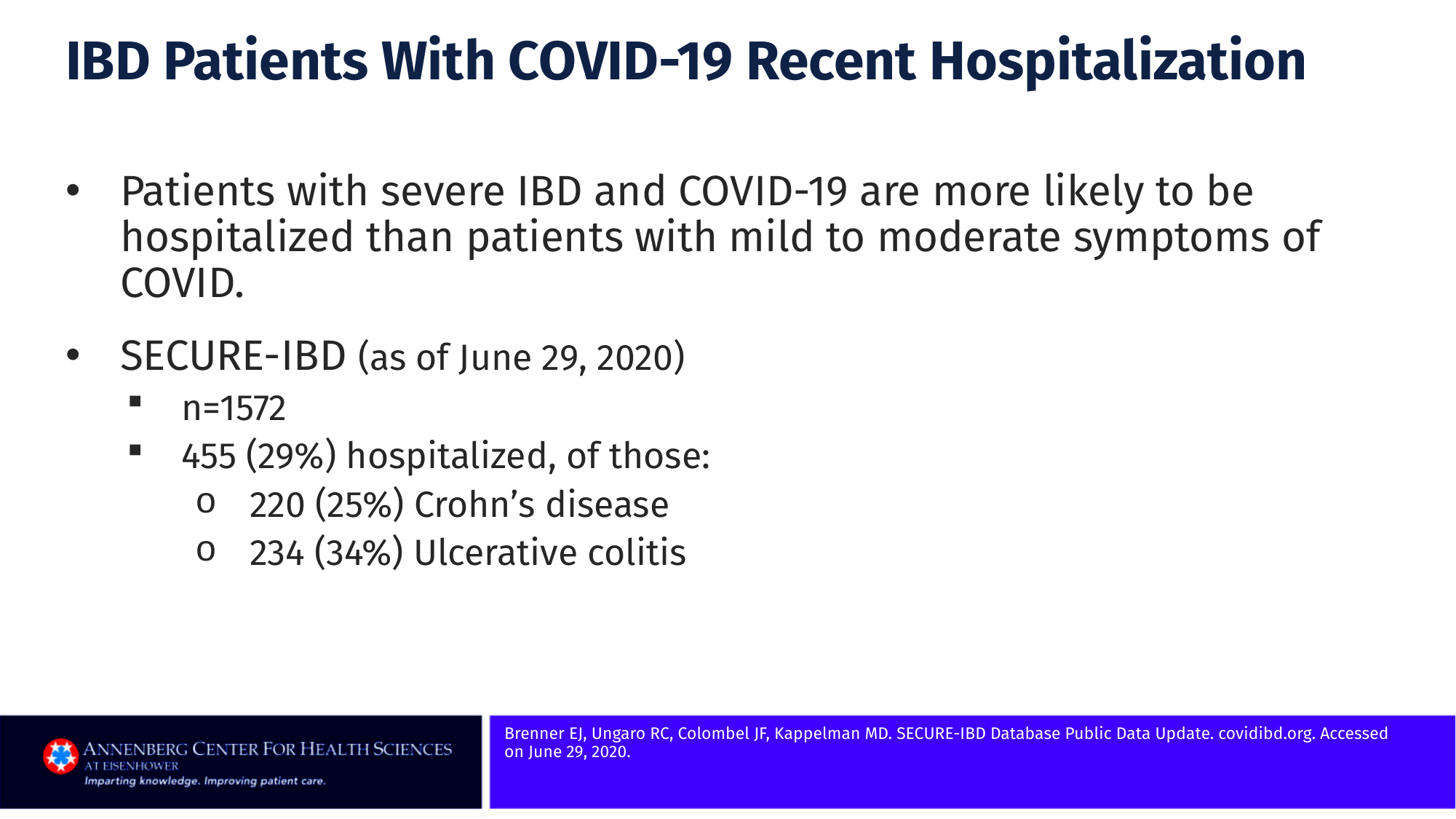

# IBD Patients With COVID-19 Recent Hospitalization
Patients with severe IBD and COVID-19 are more likely to be hospitalized than patients with mild to moderate symptoms of COVID.
SECURE-IBD (as of June 29, 2020)
n=1572
455 (29%) hospitalized, of those:
220 (25%) Crohn’s disease
234 (34%) Ulcerative colitis
Brenner EJ, Ungaro RC, Colombel JF, Kappelman MD. SECURE-IBD Database Public Data Update. covidibd.org. Accessed on June 29, 2020.